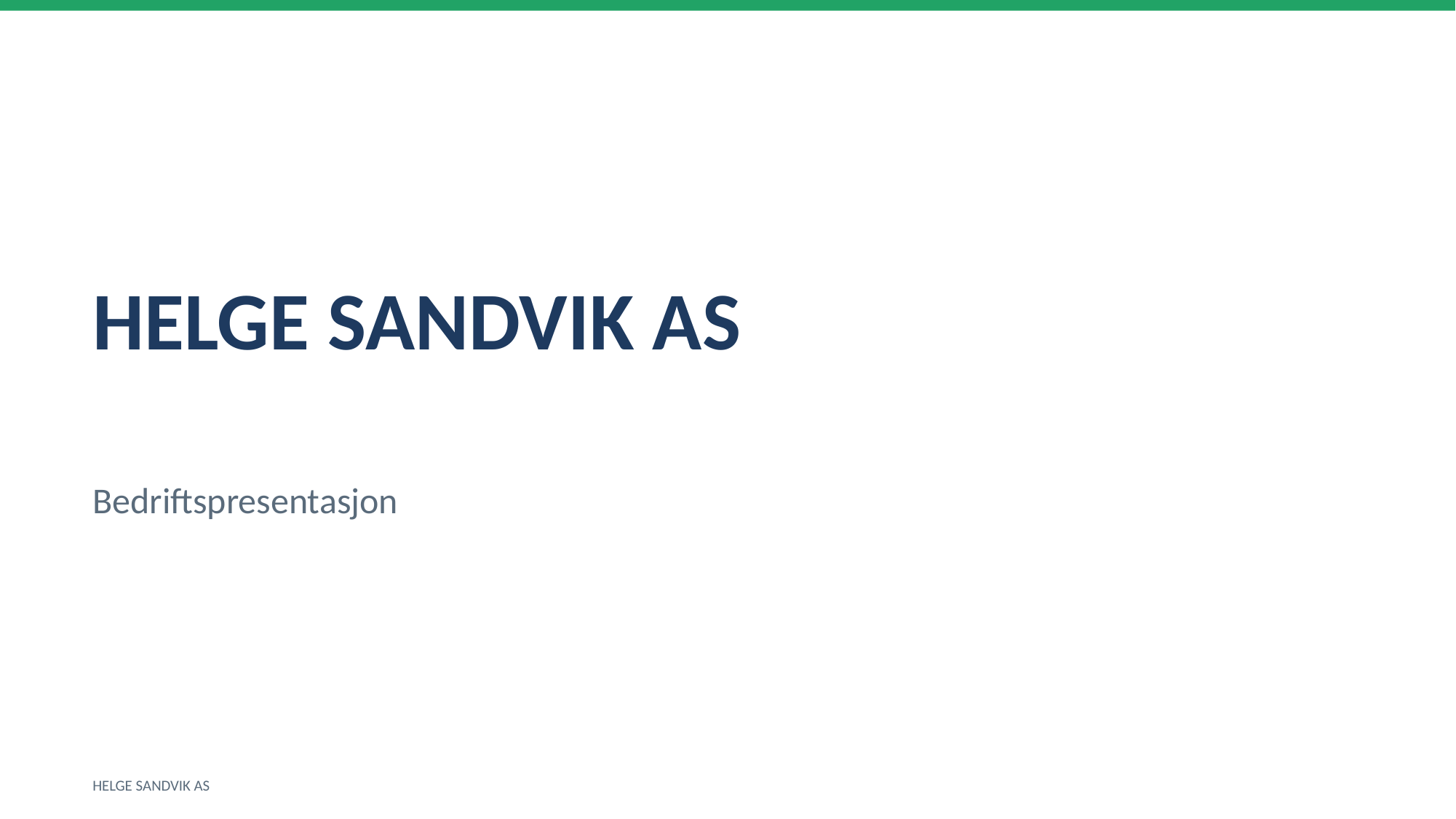

HELGE SANDVIK AS
Bedriftspresentasjon
HELGE SANDVIK AS